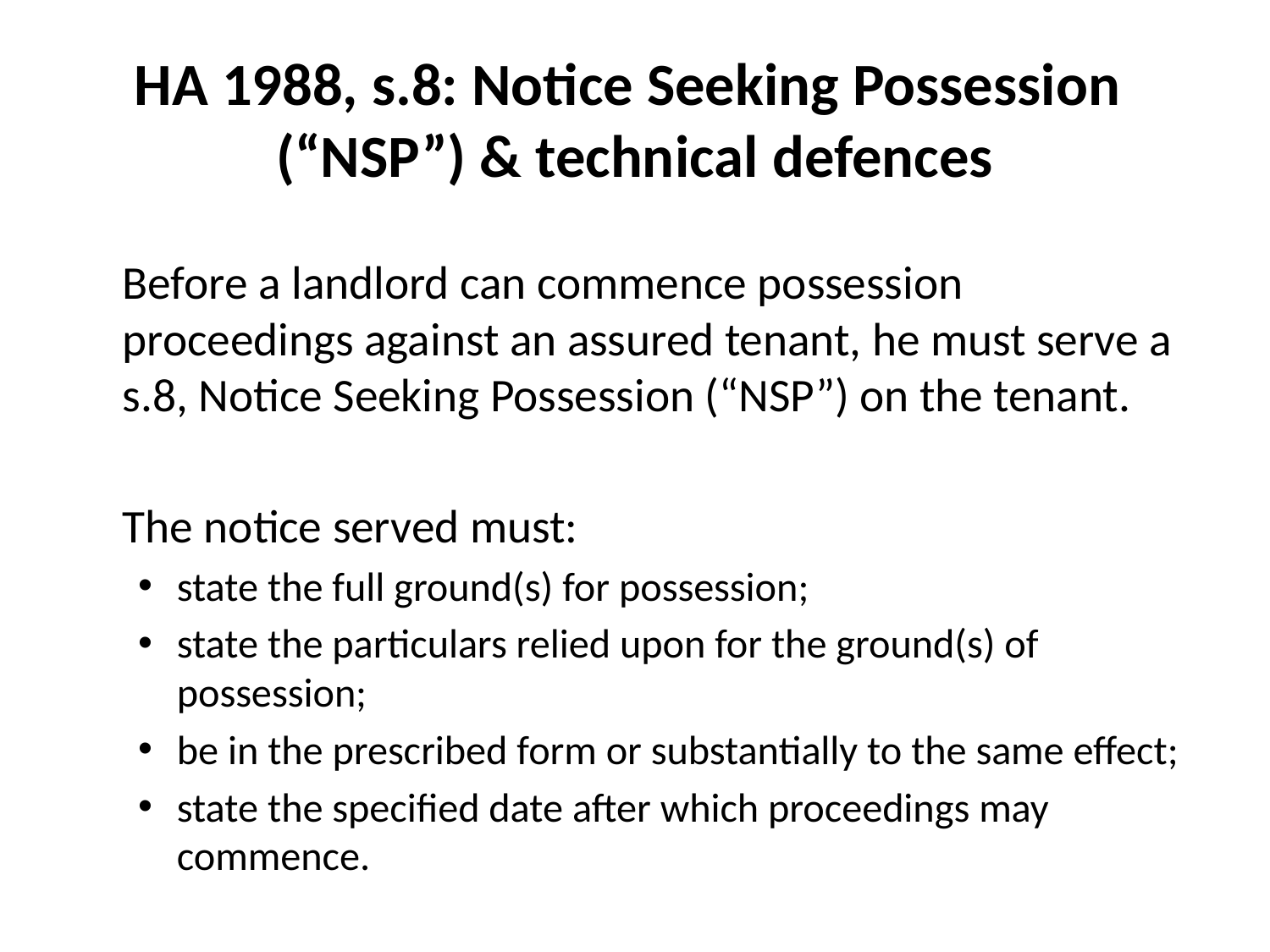

# HA 1988, s.8: Notice Seeking Possession  (“NSP”) & technical defences
	Before a landlord can commence possession proceedings against an assured tenant, he must serve a s.8, Notice Seeking Possession (“NSP”) on the tenant.

	The notice served must:
state the full ground(s) for possession;
state the particulars relied upon for the ground(s) of possession;
be in the prescribed form or substantially to the same effect;
state the specified date after which proceedings may commence.